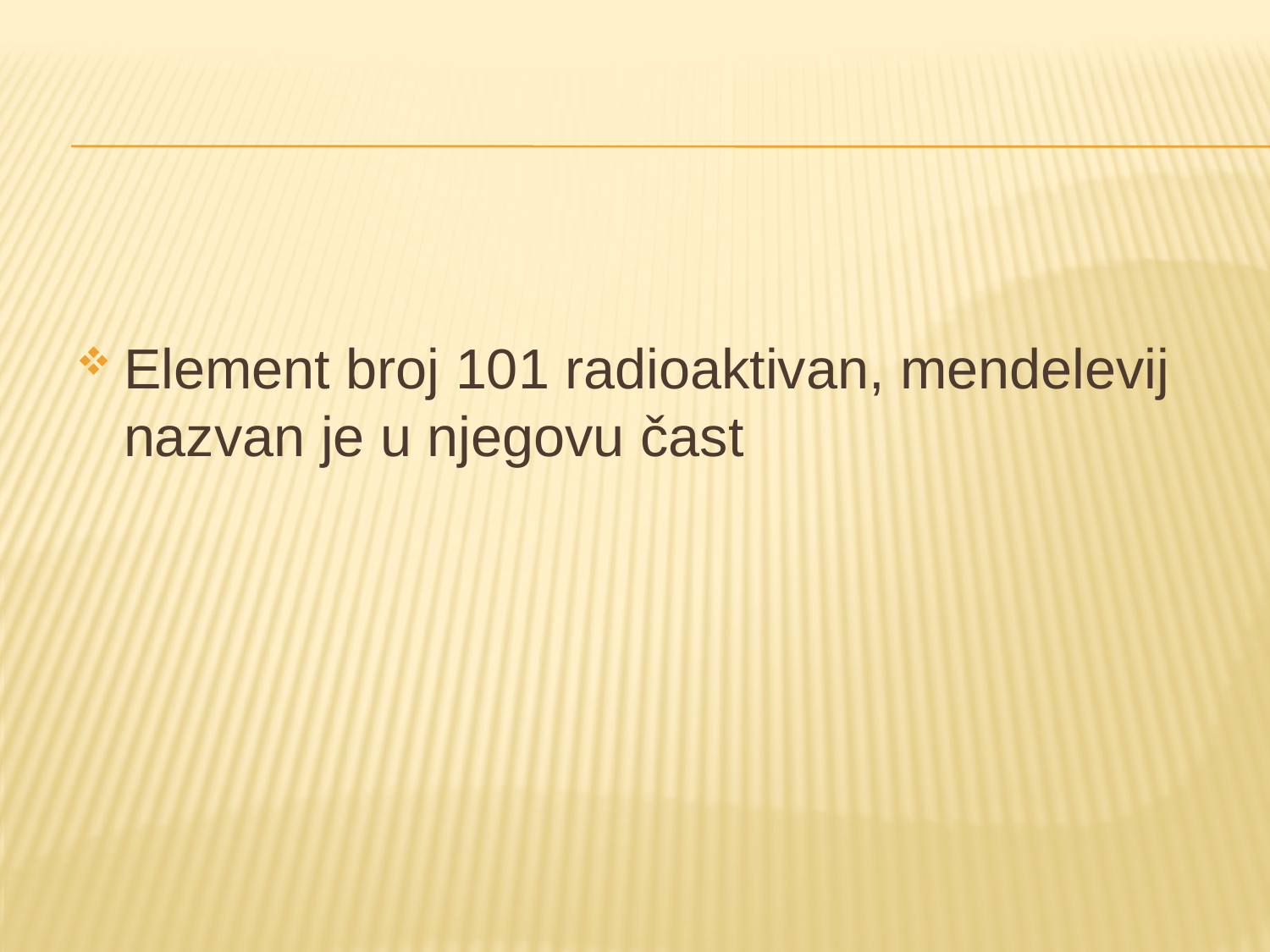

#
Element broj 101 radioaktivan, mendelevij nazvan je u njegovu čast